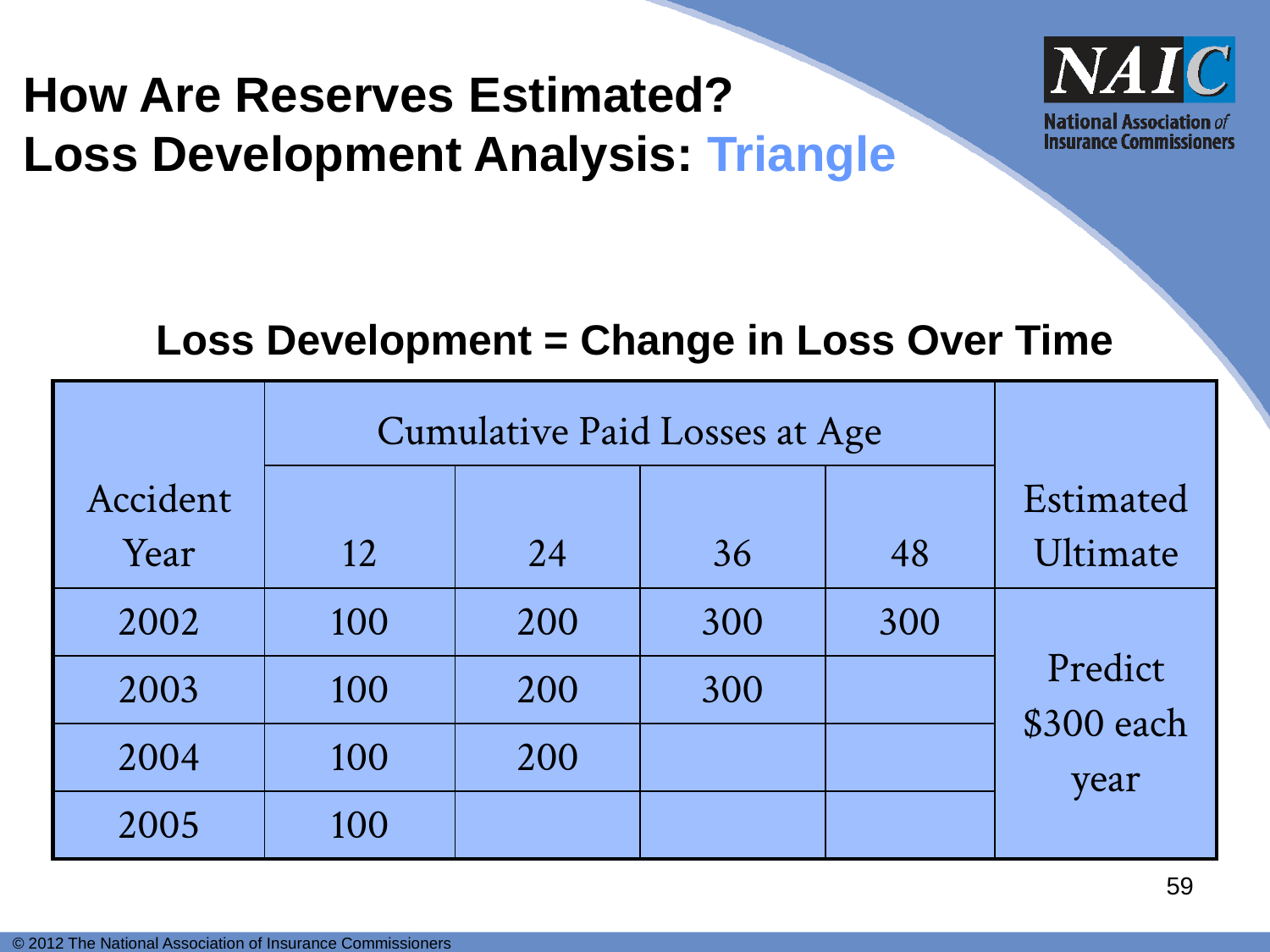

How Are Reserves Estimated?
Loss Development Analysis: Triangle
Loss Development = Change in Loss Over Time
| Accident Year | Cumulative Paid Losses at Age |  |  |  | Estimated Ultimate |
| --- | --- | --- | --- | --- | --- |
|  | 12 | 24 | 36 | 48 |  |
| 2002 | 100 | 200 | 300 | 300 | Predict $300 each year |
| 2003 | 100 | 200 | 300 |  |  |
| 2004 | 100 | 200 |  |  |  |
| 2005 | 100 |  |  |  |  |
59